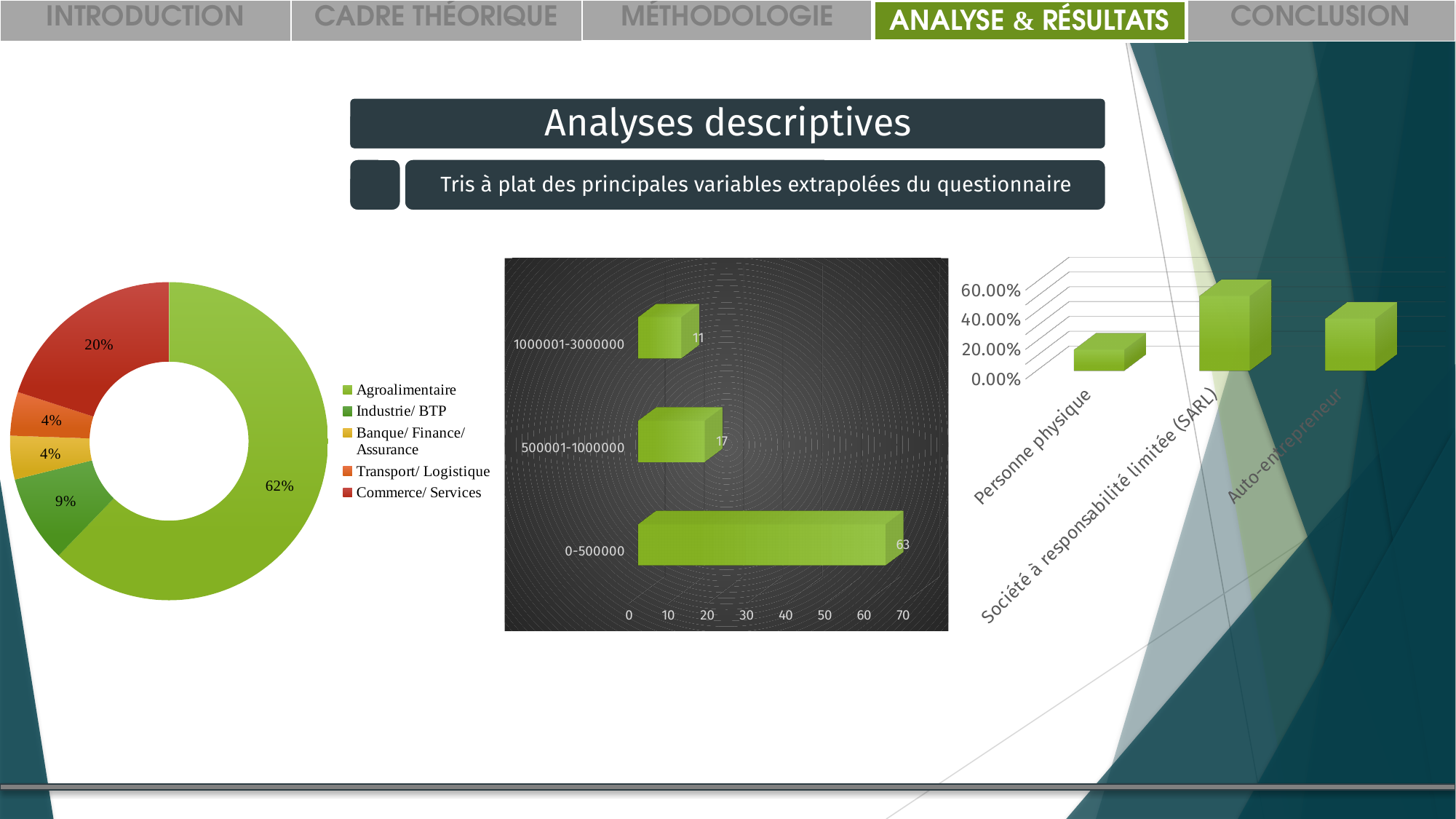

| INTRODUCTION | CADRE THÉORIQUE | MÉTHODOLOGIE | ANALYSE & RÉSULTATS | CONCLUSION |
| --- | --- | --- | --- | --- |
Analyses descriptives
Tris à plat des principales variables extrapolées du questionnaire

[unsupported chart]

### Chart

| Category | Nb. cit. |
|---|---|
| Agroalimentaire | 56.0 |
| Industrie/ BTP | 8.0 |
| Banque/ Finance/ Assurance | 4.0 |
| Transport/ Logistique | 4.0 |
| Commerce/ Services | 18.0 |

[unsupported chart]